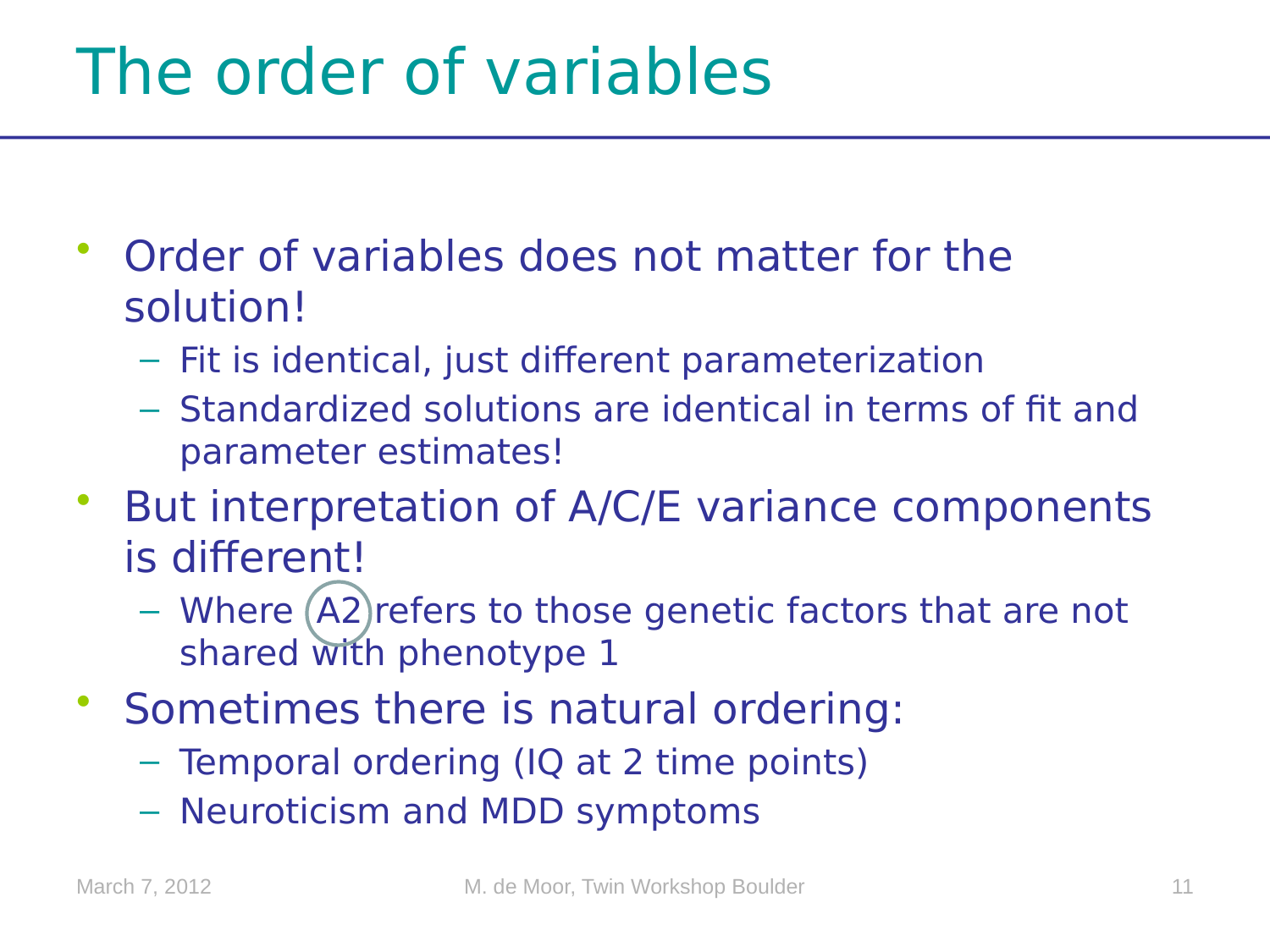

# The order of variables
Order of variables does not matter for the solution!
Fit is identical, just different parameterization
Standardized solutions are identical in terms of fit and parameter estimates!
But interpretation of A/C/E variance components is different!
Where  A2 refers to those genetic factors that are not shared with phenotype 1
Sometimes there is natural ordering:
Temporal ordering (IQ at 2 time points)
Neuroticism and MDD symptoms

March 7, 2012
M. de Moor, Twin Workshop Boulder
11